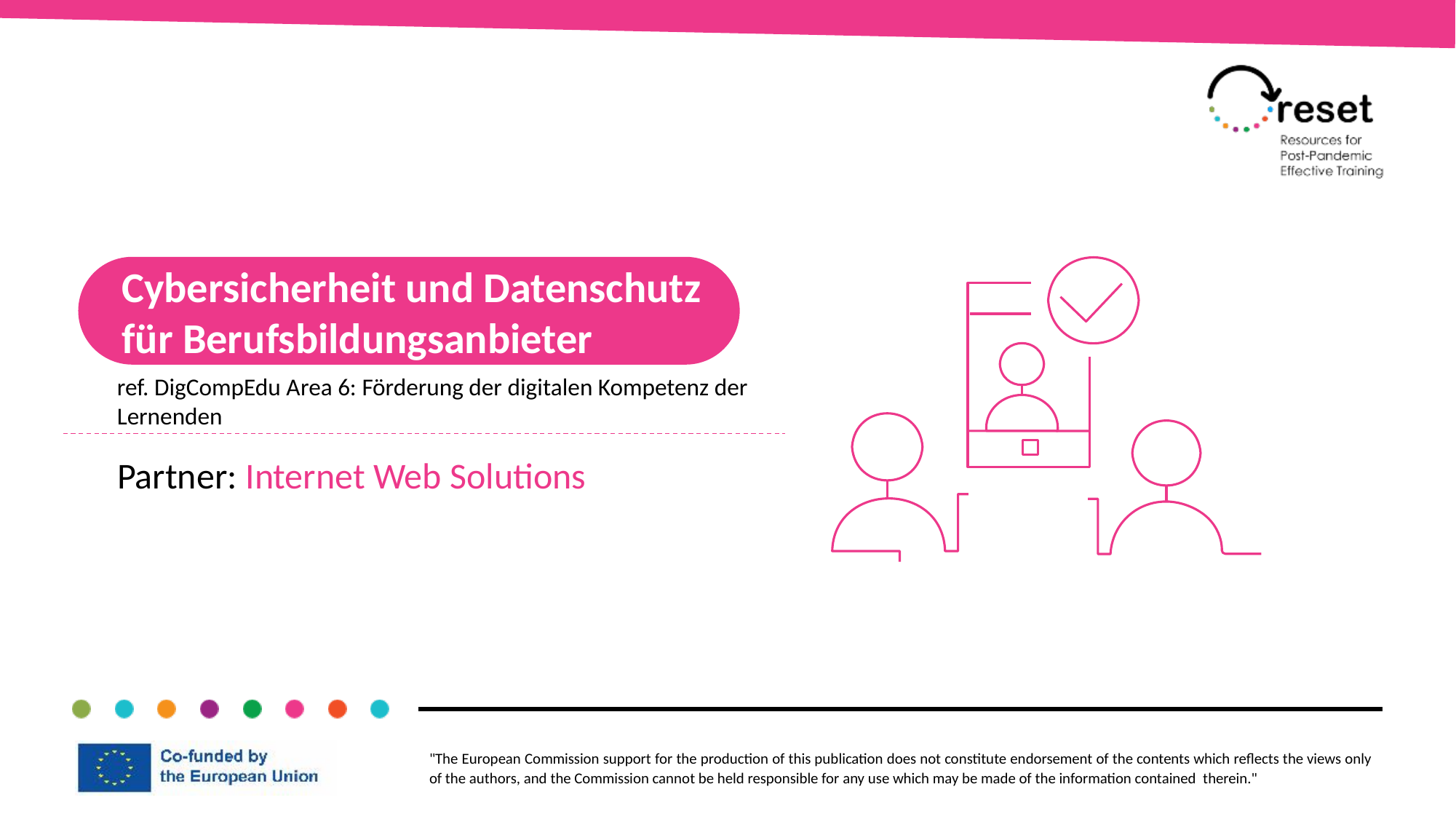

Cybersicherheit und Datenschutz für Berufsbildungsanbieter

ref. DigCompEdu Area 6: Förderung der digitalen Kompetenz der Lernenden
Partner: Internet Web Solutions